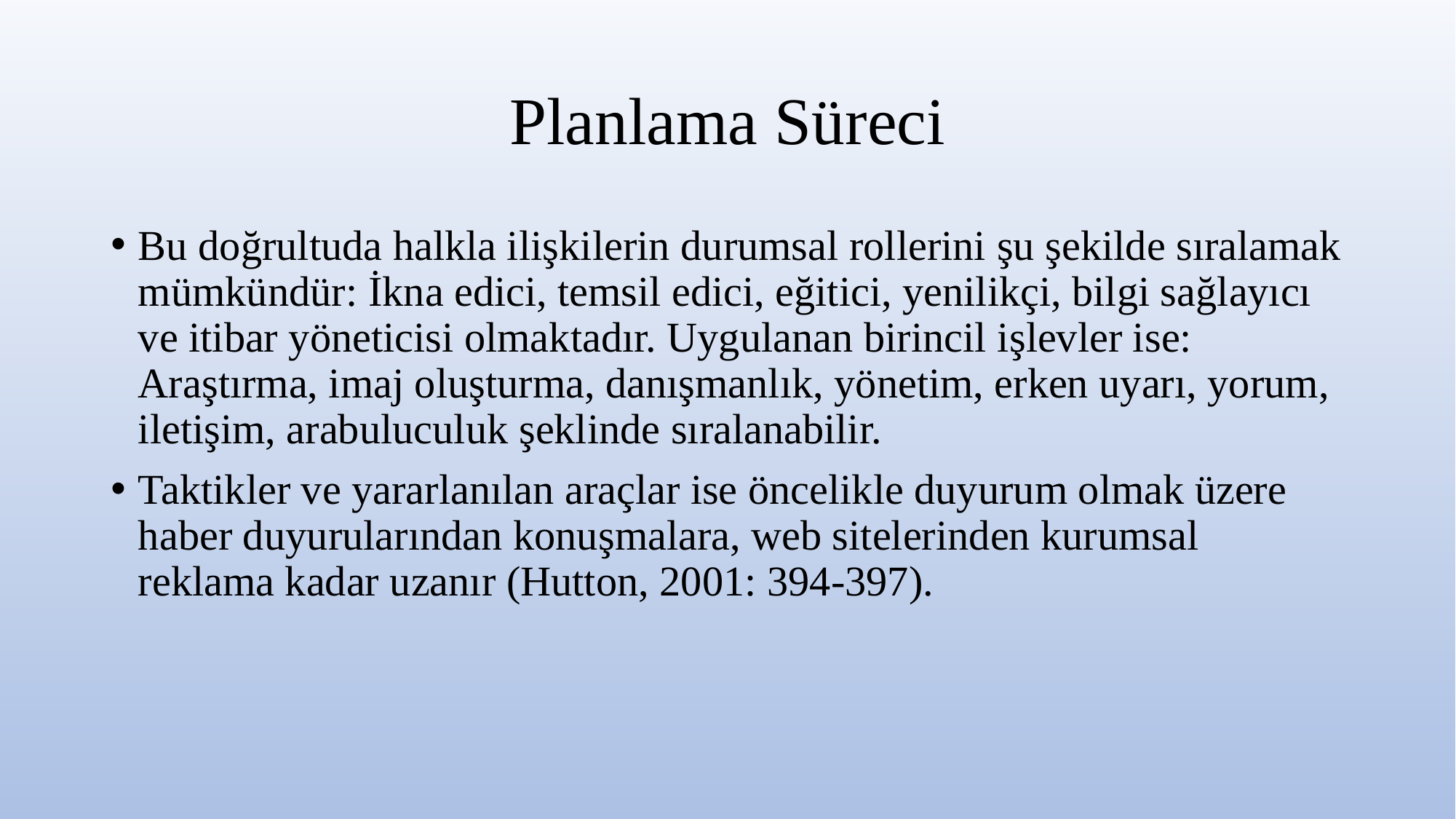

# Planlama Süreci
Bu doğrultuda halkla ilişkilerin durumsal rollerini şu şekilde sıralamak mümkündür: İkna edici, temsil edici, eğitici, yenilikçi, bilgi sağlayıcı ve itibar yöneticisi olmaktadır. Uygulanan birincil işlevler ise: Araştırma, imaj oluşturma, danışmanlık, yönetim, erken uyarı, yorum, iletişim, arabuluculuk şeklinde sıralanabilir.
Taktikler ve yararlanılan araçlar ise öncelikle duyurum olmak üzere haber duyurularından konuşmalara, web sitelerinden kurumsal reklama kadar uzanır (Hutton, 2001: 394-397).